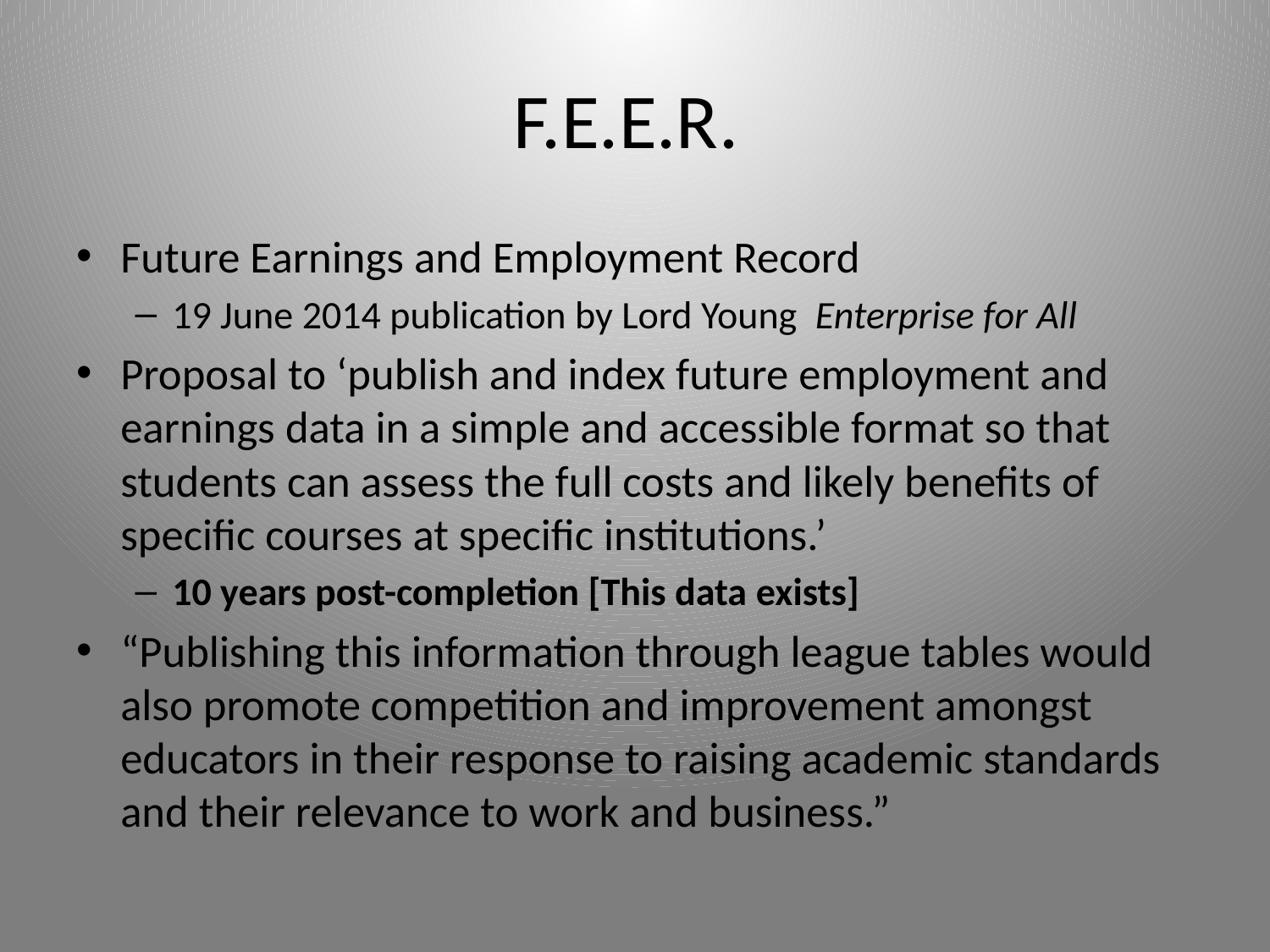

# F.E.E.R.
Future Earnings and Employment Record
19 June 2014 publication by Lord Young  Enterprise for All
Proposal to ‘publish and index future employment and earnings data in a simple and accessible format so that students can assess the full costs and likely benefits of specific courses at specific institutions.’
10 years post-completion [This data exists]
“Publishing this information through league tables would also promote competition and improvement amongst educators in their response to raising academic standards and their relevance to work and business.”